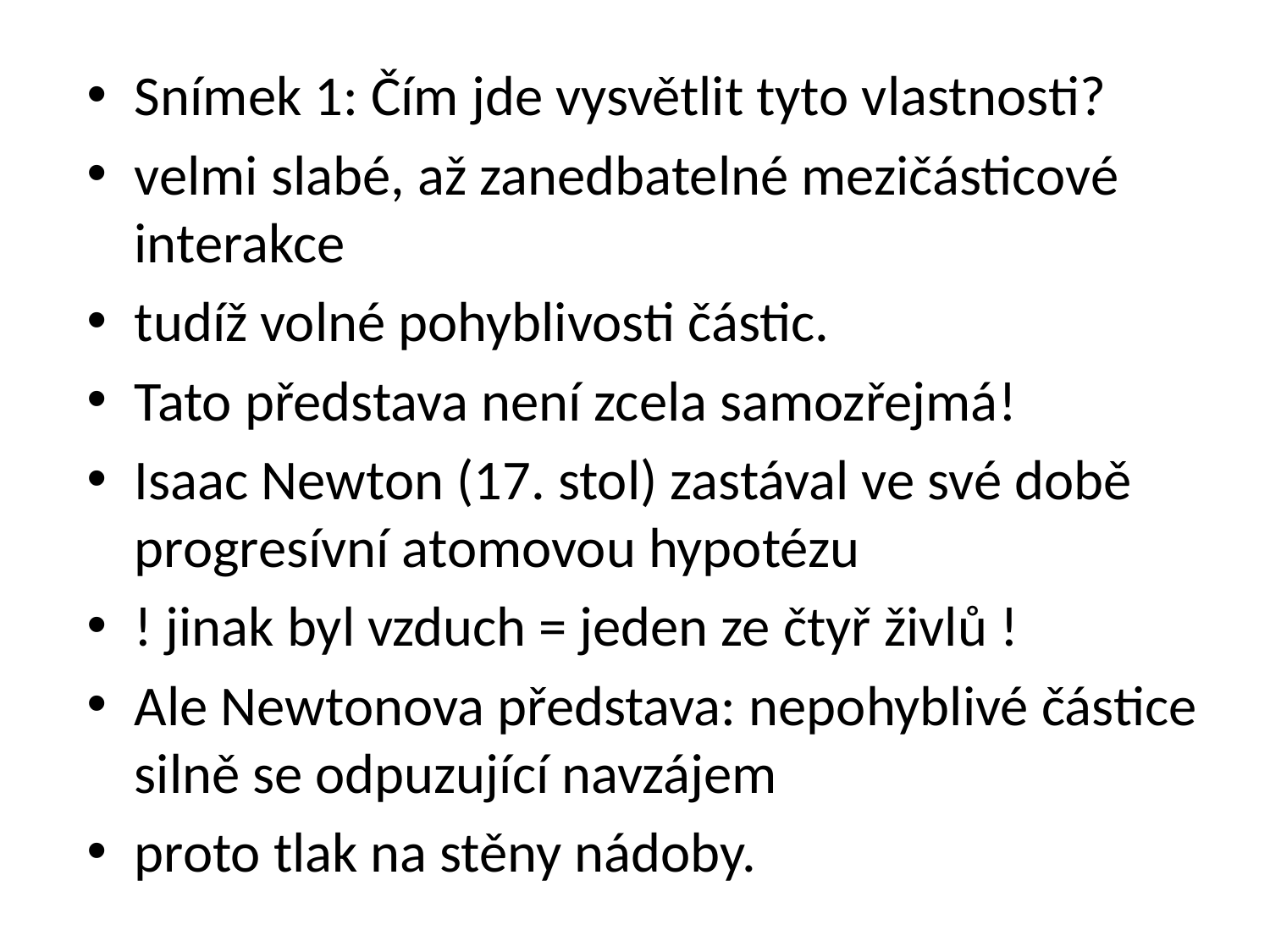

Snímek 1: Čím jde vysvětlit tyto vlastnosti?
velmi slabé, až zanedbatelné mezičásticové interakce
tudíž volné pohyblivosti částic.
Tato představa není zcela samozřejmá!
Isaac Newton (17. stol) zastával ve své době progresívní atomovou hypotézu
! jinak byl vzduch = jeden ze čtyř živlů !
Ale Newtonova představa: nepohyblivé částice silně se odpuzující navzájem
proto tlak na stěny nádoby.